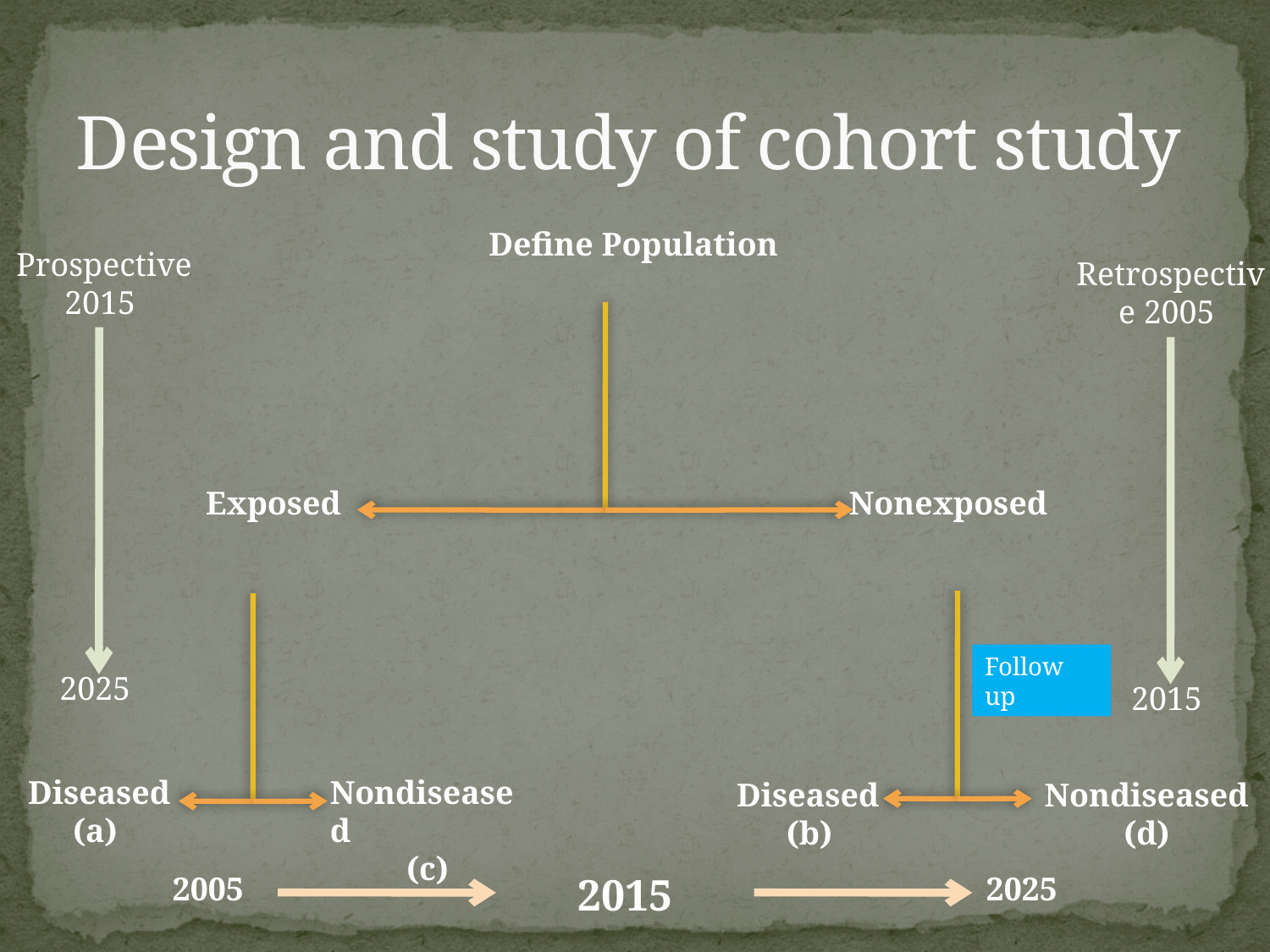

# Design and study of cohort study
Define Population
Exposed
Diseased
(a)
Nondiseased
(c)
Nonexposed
Diseased
(b)
Nondiseased
(d)
Follow up
Prospective 2015
2025
Retrospective 2005
2015
2005
2015
2025